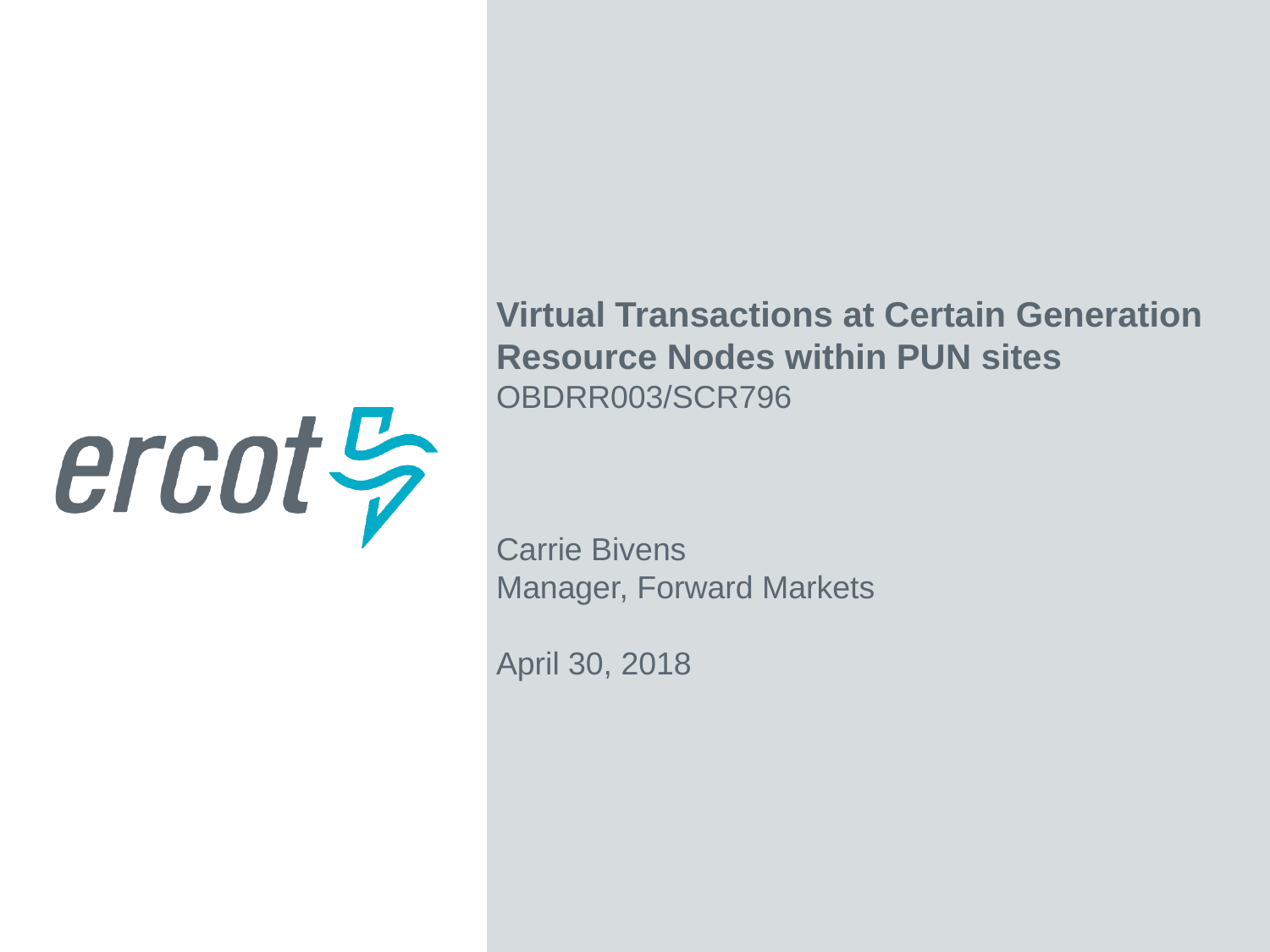

Virtual Transactions at Certain Generation Resource Nodes within PUN sites
OBDRR003/SCR796

Carrie Bivens
Manager, Forward Markets

April 30, 2018